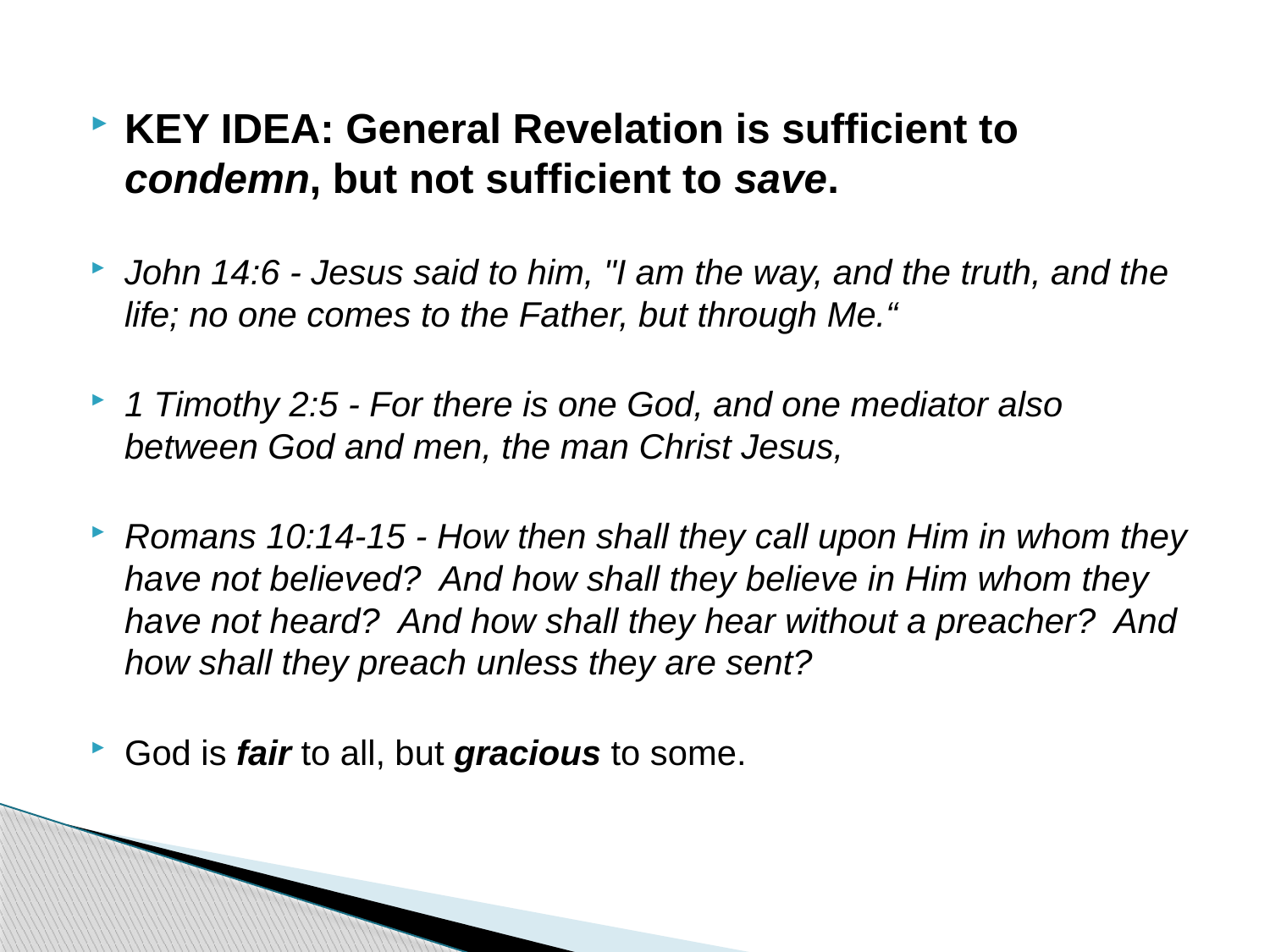

KEY IDEA: General Revelation is sufficient to condemn, but not sufficient to save.
John 14:6 - Jesus said to him, "I am the way, and the truth, and the life; no one comes to the Father, but through Me.“
1 Timothy 2:5 - For there is one God, and one mediator also between God and men, the man Christ Jesus,
Romans 10:14-15 - How then shall they call upon Him in whom they have not believed?  And how shall they believe in Him whom they have not heard?  And how shall they hear without a preacher?  And how shall they preach unless they are sent?
God is fair to all, but gracious to some.